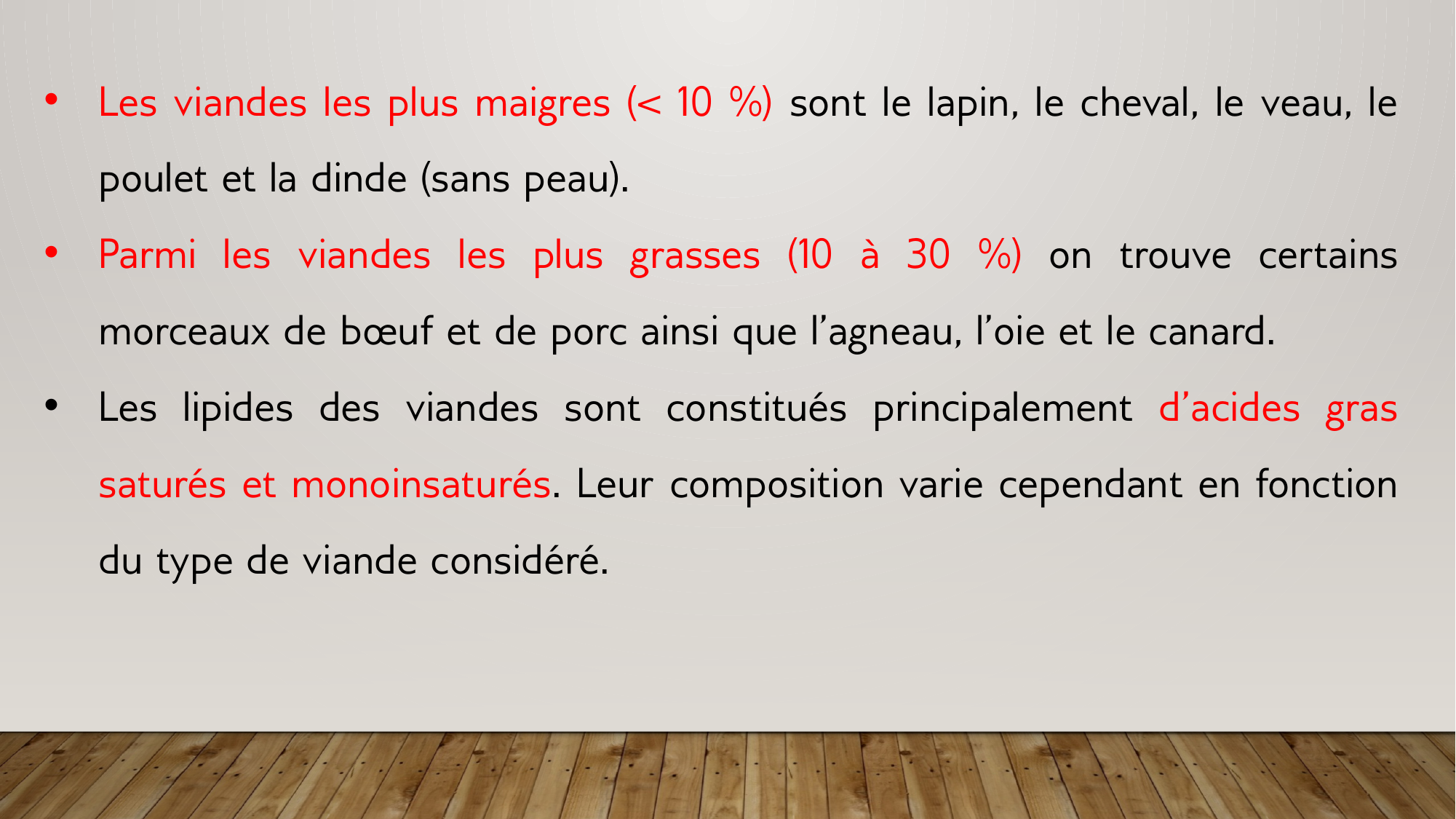

Les viandes les plus maigres (< 10 %) sont le lapin, le cheval, le veau, le poulet et la dinde (sans peau).
Parmi les viandes les plus grasses (10 à 30 %) on trouve certains morceaux de bœuf et de porc ainsi que l’agneau, l’oie et le canard.
Les lipides des viandes sont constitués principalement d’acides gras saturés et monoinsaturés. Leur composition varie cependant en fonction du type de viande considéré.